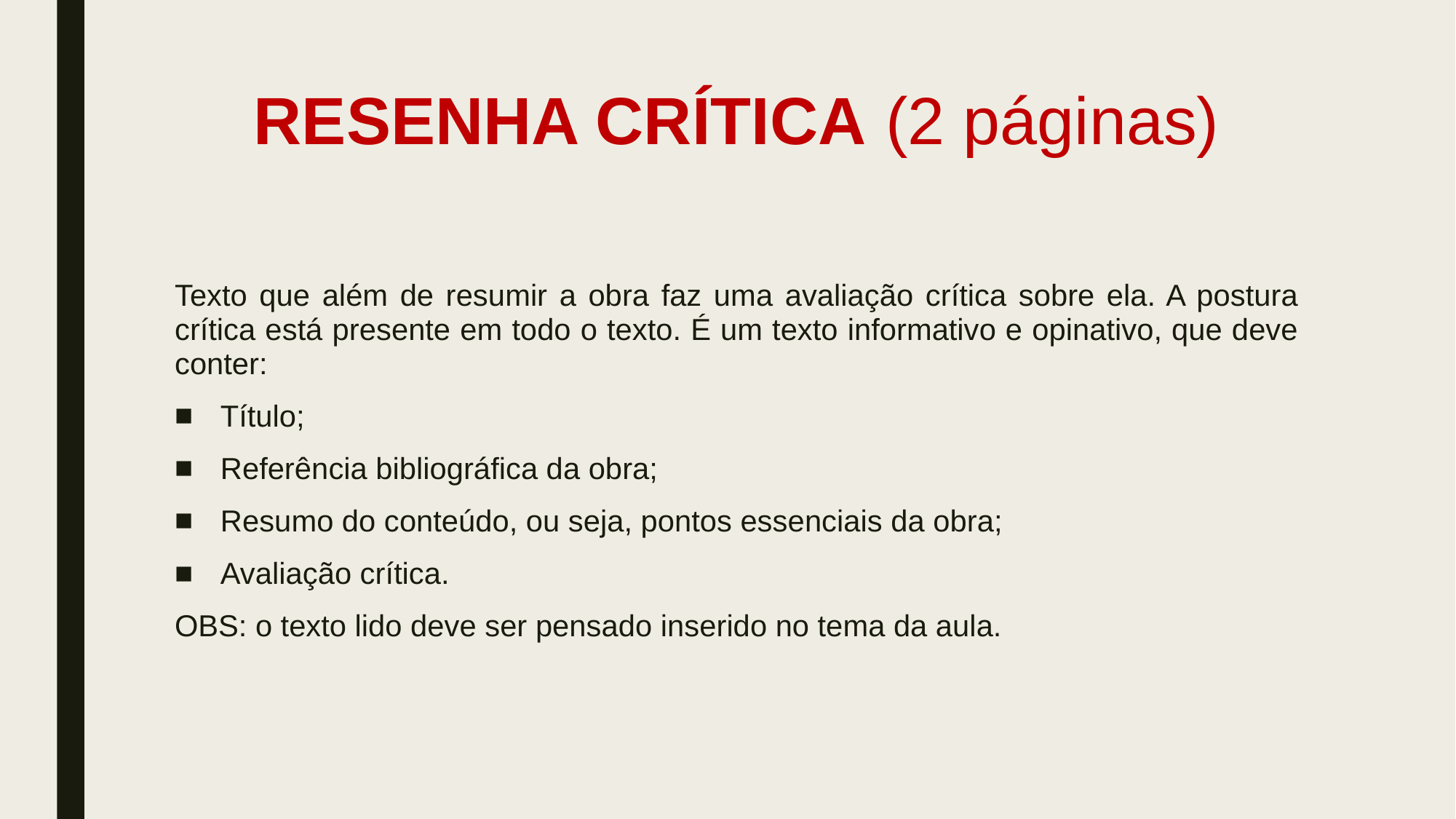

# RESENHA CRÍTICA (2 páginas)
Texto que além de resumir a obra faz uma avaliação crítica sobre ela. A postura crítica está presente em todo o texto. É um texto informativo e opinativo, que deve conter:
Título;
Referência bibliográfica da obra;
Resumo do conteúdo, ou seja, pontos essenciais da obra;
Avaliação crítica.
OBS: o texto lido deve ser pensado inserido no tema da aula.